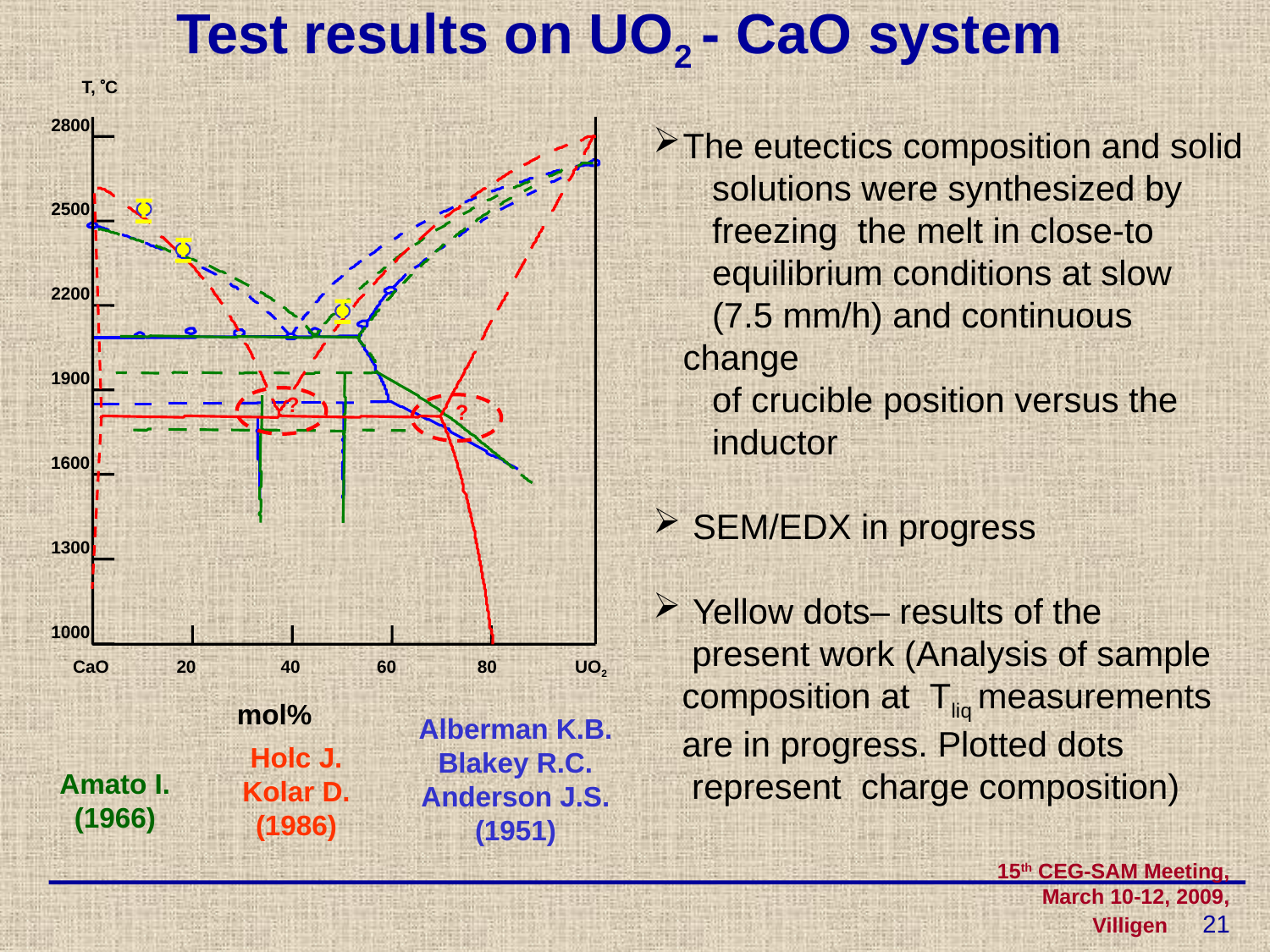

Test results on UO2 - CaO system
T, °C

CaO
20
40
60
80
UO2
mol%
2800

2500

2200

1900

1600

1300

1000

?

?

The eutectics composition and solid
   solutions were synthesized by
   freezing  the melt in close-to
   equilibrium conditions at slow
   (7.5 mm/h) and continuous change
   of crucible position versus the
   inductor

 SEM/EDX in progress

 Yellow dots– results of the
    present work (Analysis of sample
   composition at  Tliq measurements
   are in progress. Plotted dots
    represent  charge composition)
Alberman K.B.
Blakey R.C.
Anderson J.S.
(1951)
Holc J.
Kolar D.
(1986)
Amato I.
(1966)
15th CEG-SAM Meeting, March 10-12, 2009, Villigen     21